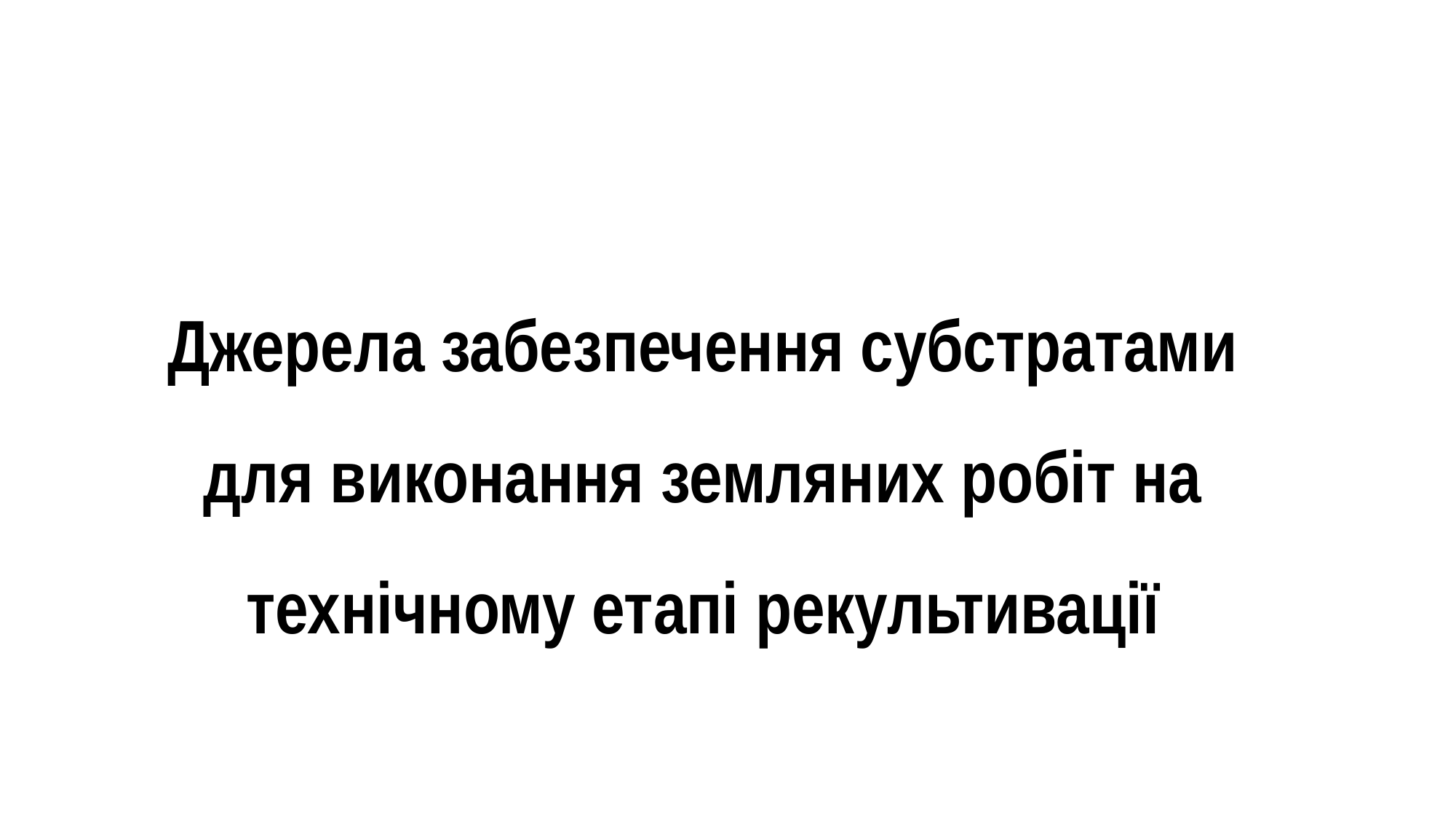

Джерела забезпечення субстратами для виконання земляних робіт на технічному етапі рекультивації